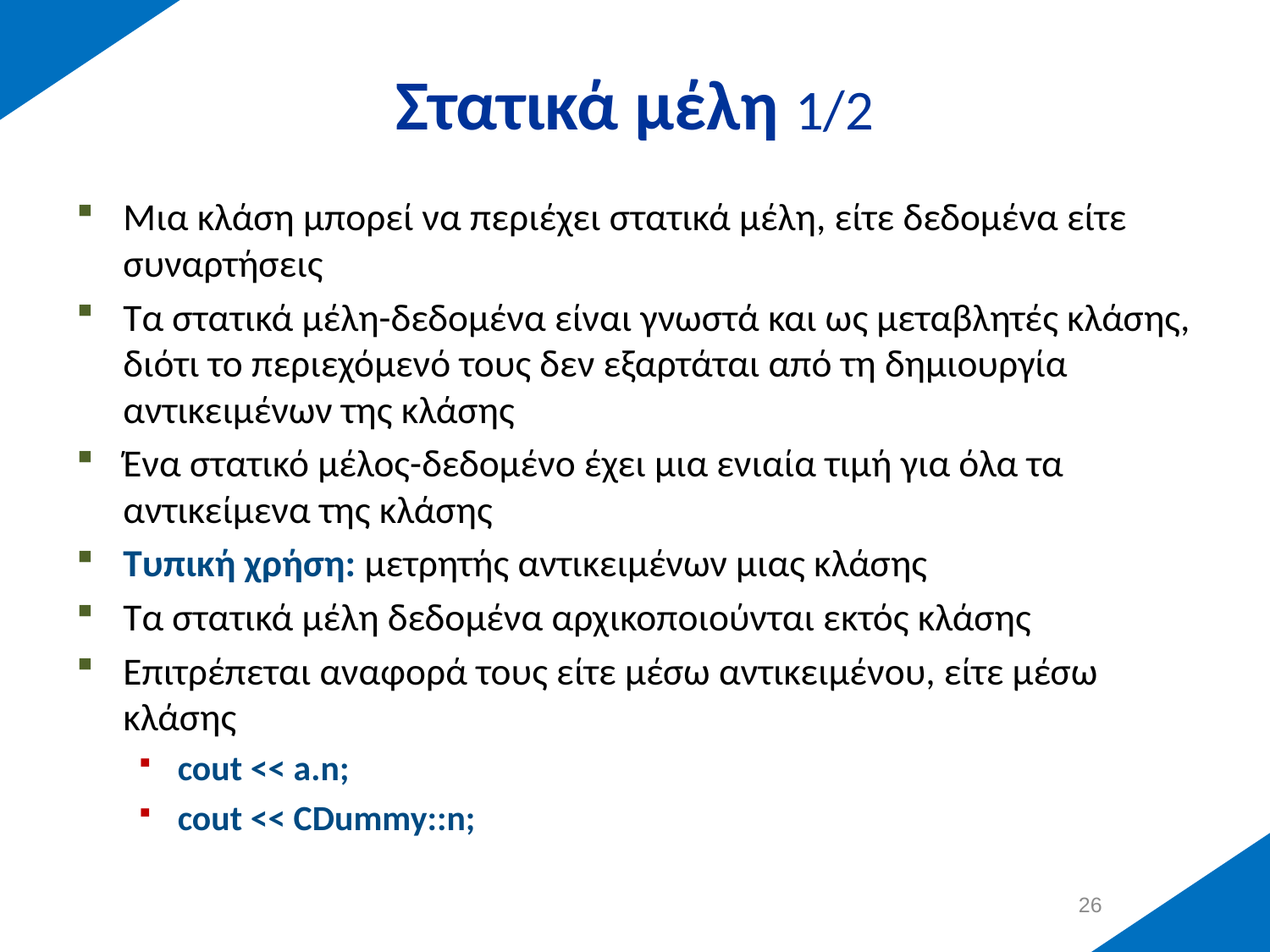

# Στατικά μέλη 1/2
Μια κλάση μπορεί να περιέχει στατικά μέλη, είτε δεδομένα είτε συναρτήσεις
Τα στατικά μέλη-δεδομένα είναι γνωστά και ως μεταβλητές κλάσης, διότι το περιεχόμενό τους δεν εξαρτάται από τη δημιουργία αντικειμένων της κλάσης
Ένα στατικό μέλος-δεδομένο έχει μια ενιαία τιμή για όλα τα αντικείμενα της κλάσης
Τυπική χρήση: μετρητής αντικειμένων μιας κλάσης
Τα στατικά μέλη δεδομένα αρχικοποιούνται εκτός κλάσης
Επιτρέπεται αναφορά τους είτε μέσω αντικειμένου, είτε μέσω κλάσης
cout << a.n;
cout << CDummy::n;

26